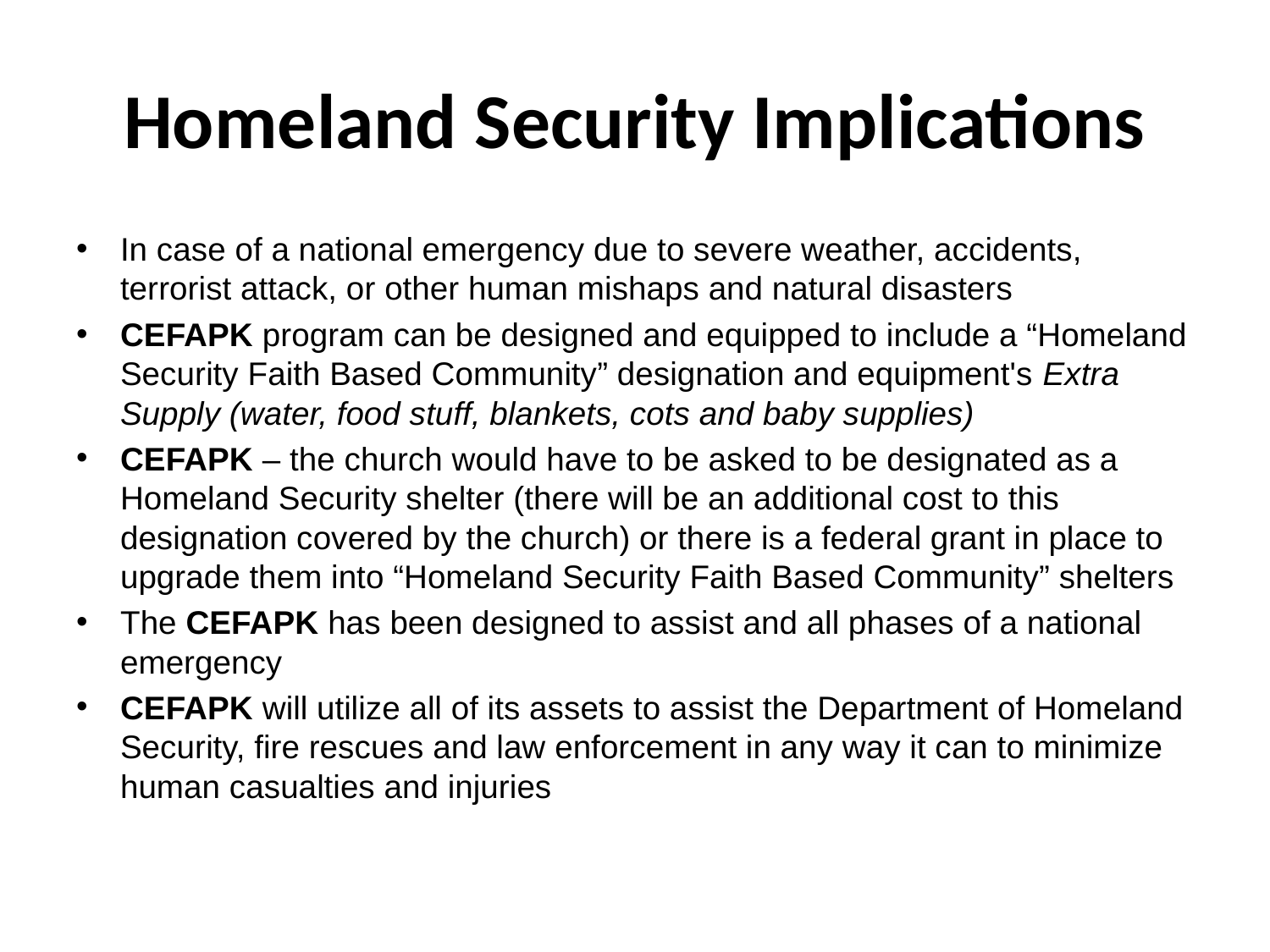

# Homeland Security Implications
In case of a national emergency due to severe weather, accidents, terrorist attack, or other human mishaps and natural disasters
CEFAPK program can be designed and equipped to include a “Homeland Security Faith Based Community” designation and equipment's Extra Supply (water, food stuff, blankets, cots and baby supplies)
CEFAPK – the church would have to be asked to be designated as a Homeland Security shelter (there will be an additional cost to this designation covered by the church) or there is a federal grant in place to upgrade them into “Homeland Security Faith Based Community” shelters
The CEFAPK has been designed to assist and all phases of a national emergency
CEFAPK will utilize all of its assets to assist the Department of Homeland Security, fire rescues and law enforcement in any way it can to minimize human casualties and injuries